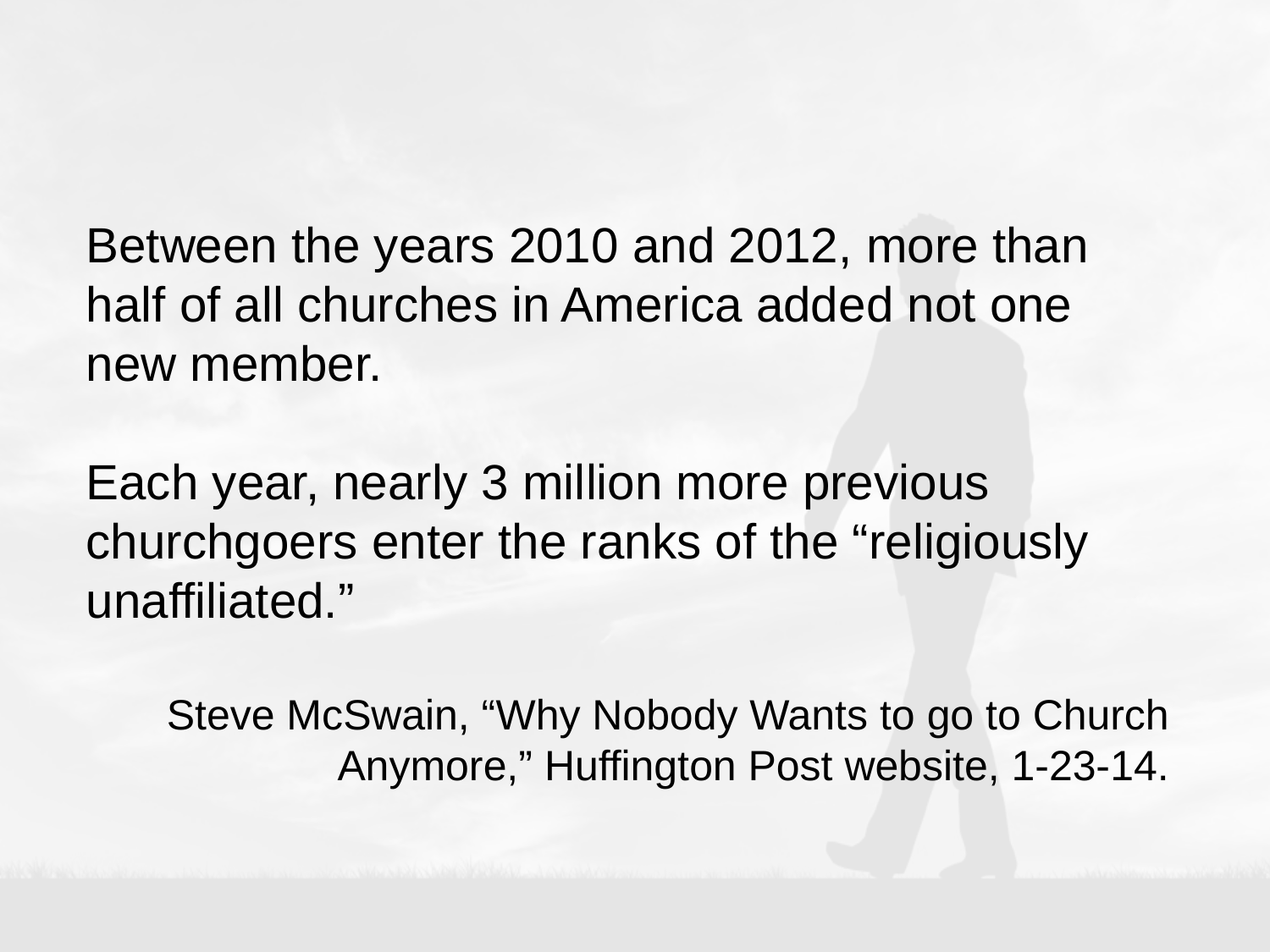

Between the years 2010 and 2012, more than half of all churches in America added not one new member.

Each year, nearly 3 million more previous churchgoers enter the ranks of the “religiously unaffiliated.”

Steve McSwain, “Why Nobody Wants to go to Church Anymore,” Huffington Post website, 1-23-14.